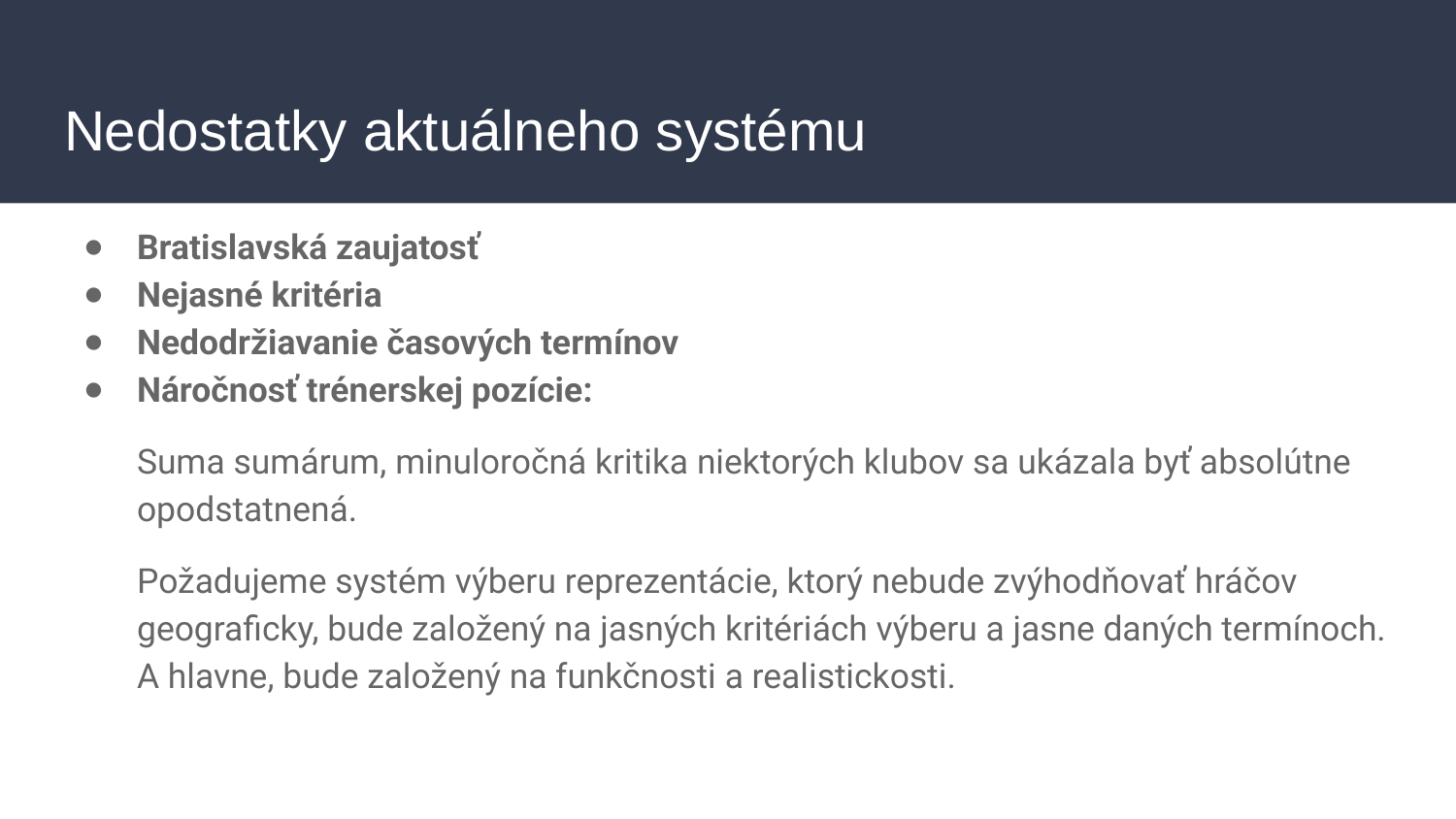

# Nedostatky aktuálneho systému

Bratislavská zaujatosť
Nejasné kritéria
Nedodržiavanie časových termínov
Náročnosť trénerskej pozície:
Suma sumárum, minuloročná kritika niektorých klubov sa ukázala byť absolútne opodstatnená.
Požadujeme systém výberu reprezentácie, ktorý nebude zvýhodňovať hráčov geograficky, bude založený na jasných kritériách výberu a jasne daných termínoch. A hlavne, bude založený na funkčnosti a realistickosti.